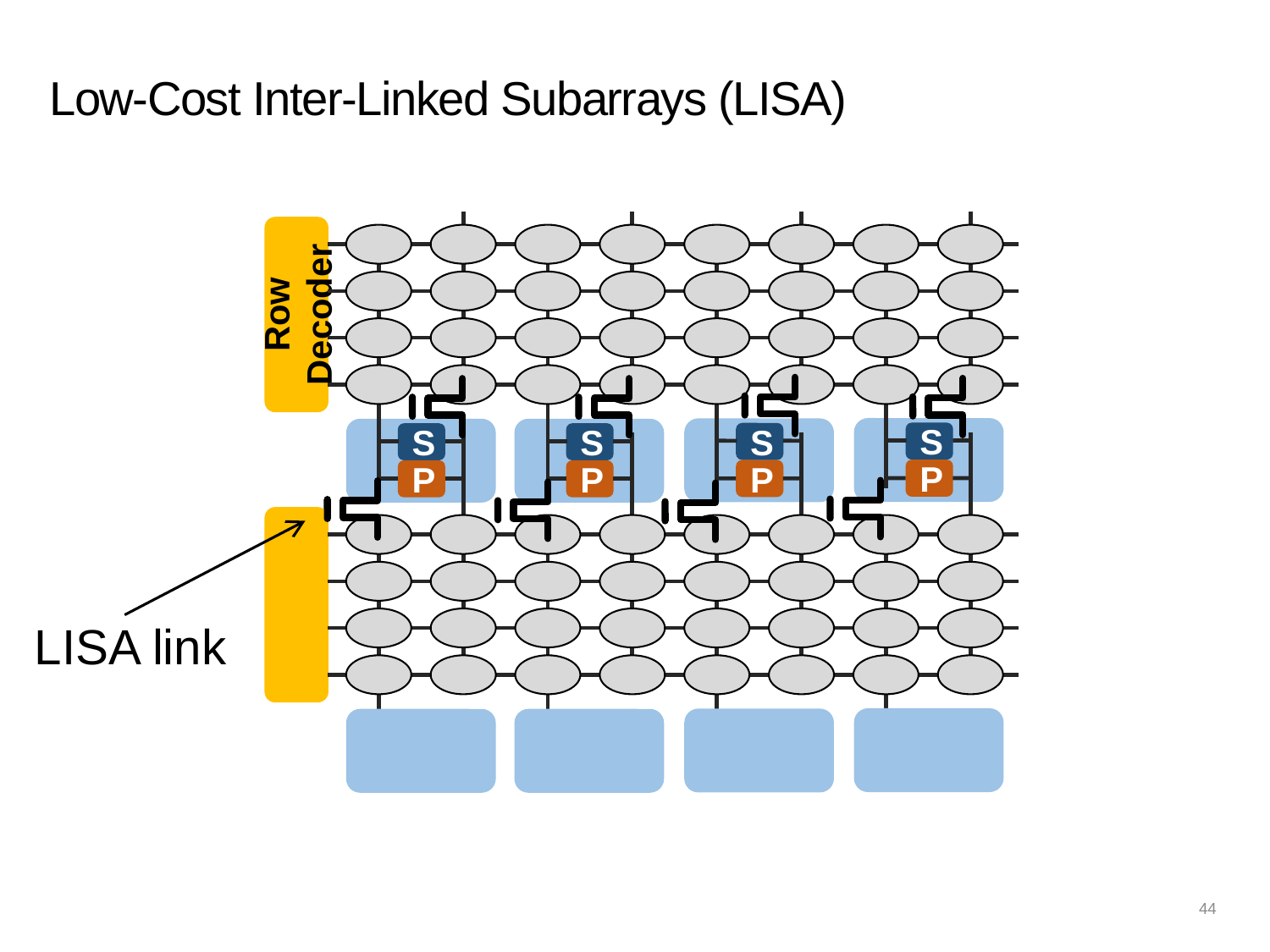

# Low-Cost Inter-Linked Subarrays (LISA)
Row Decoder

S
P

S
P

S
P

S
P

LISA link
44